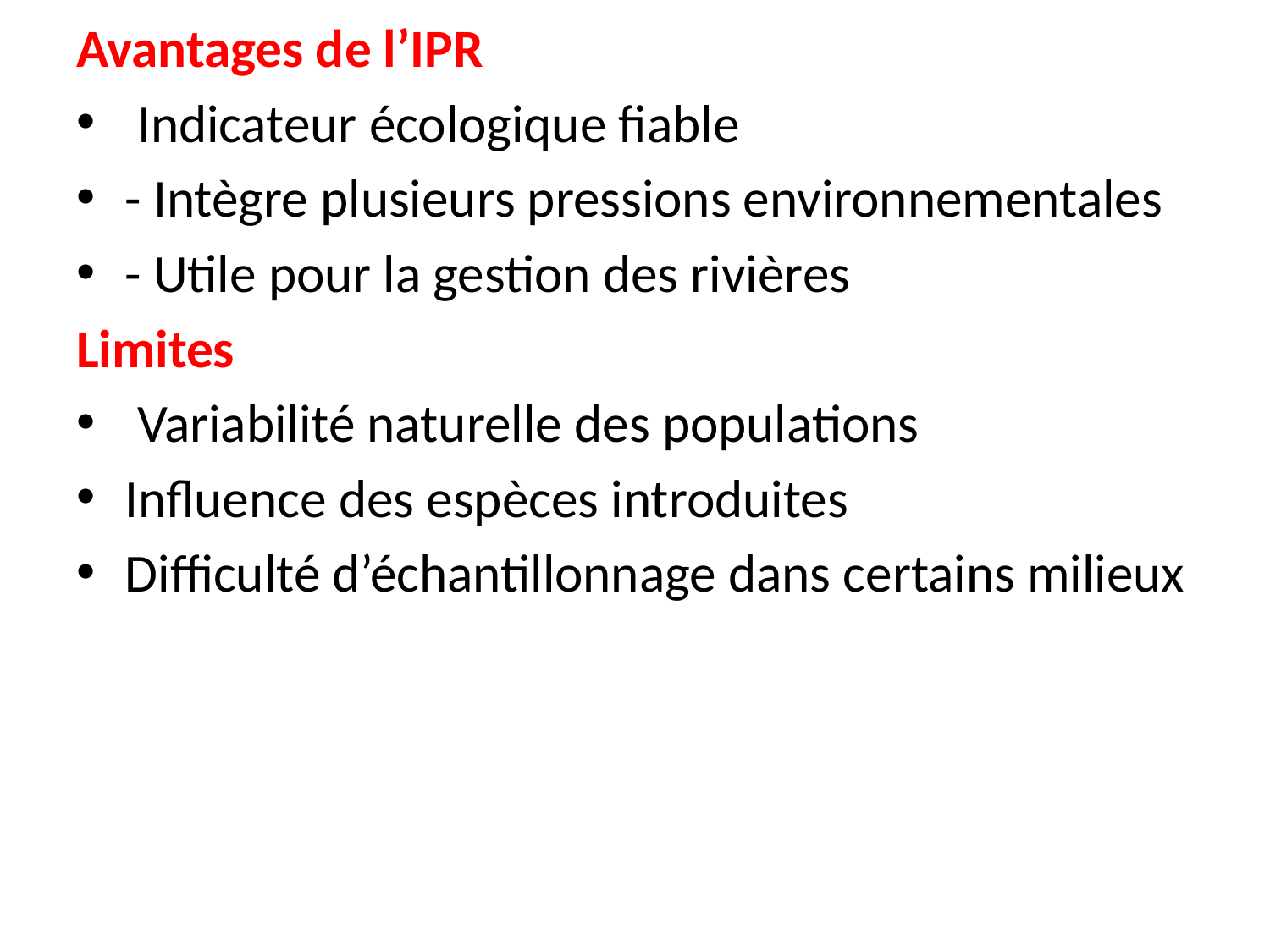

Avantages de l’IPR
 Indicateur écologique fiable
- Intègre plusieurs pressions environnementales
- Utile pour la gestion des rivières
Limites
 Variabilité naturelle des populations
Influence des espèces introduites
Difficulté d’échantillonnage dans certains milieux